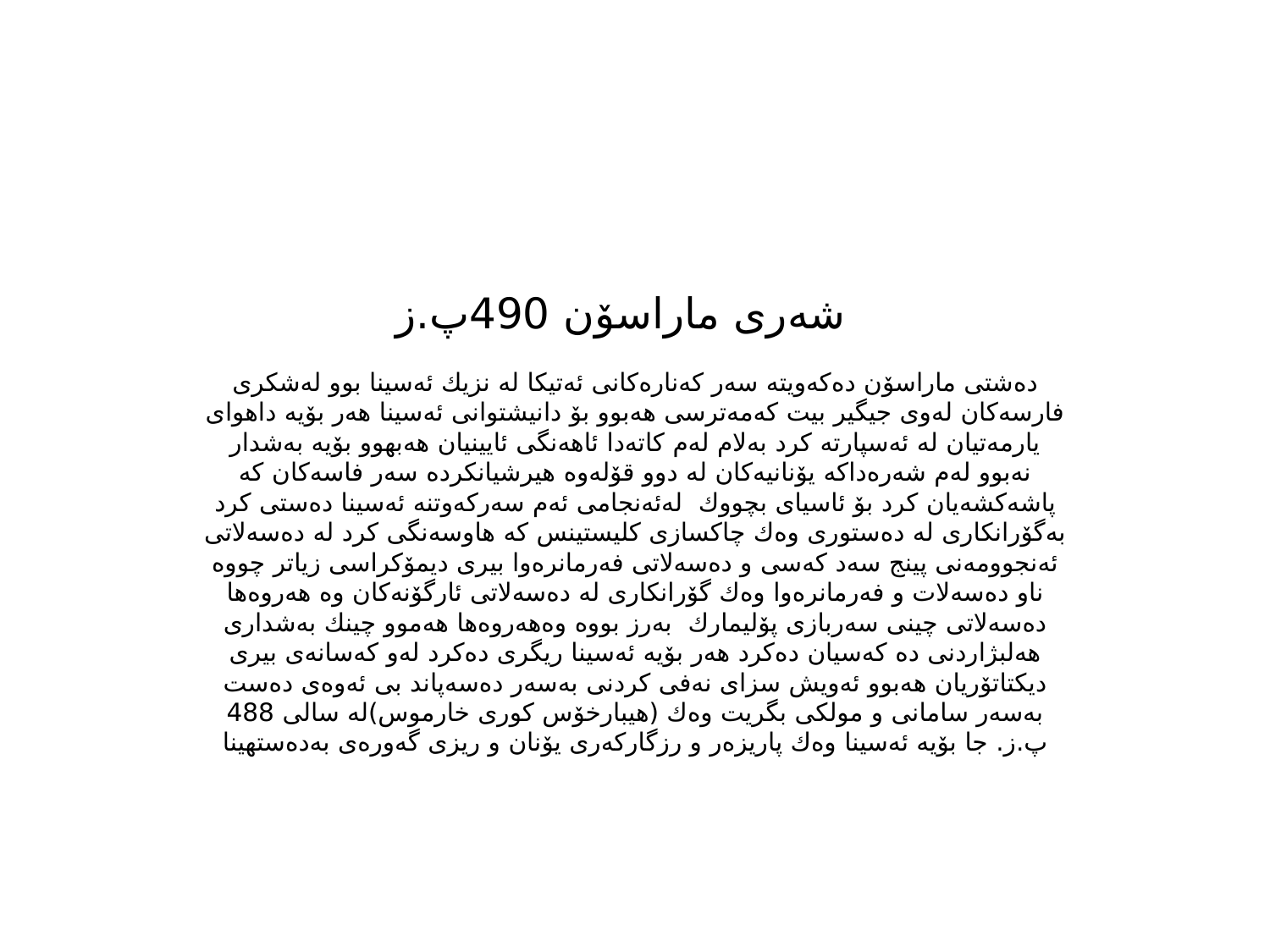

# شه‌ری ماراسۆن 490پ.ز
ده‌شتی ماراسۆن ده‌كه‌ویته‌ سه‌ر كه‌ناره‌كانی ئه‌تیكا له‌ نزیك ئه‌سینا بوو له‌شكری فارسه‌كان له‌وی جیگیر بیت كه‌مه‌ترسی هه‌بوو بۆ دانیشتوانی ئه‌سینا هه‌ر بۆیه‌ داهوای یارمه‌تیان له‌ ئه‌سپارته‌ كرد به‌لام له‌م كاته‌دا ئاهه‌نگی ئایینیان هه‌بهوو بۆیه‌ به‌شدار نه‌بوو له‌م شه‌ره‌داكه‌ یۆنانیه‌كان له‌ دوو قۆله‌وه‌ هیرشیانكرده‌ سه‌ر فاسه‌كان كه‌ پاشه‌كشه‌یان كرد بۆ ئاسیای بچووك  له‌ئه‌نجامی ئه‌م سه‌ركه‌وتنه‌ ئه‌سینا ده‌ستی كرد به‌گۆرانكاری له‌ ده‌ستوری وه‌ك چاكسازی كلیستینس كه‌ هاوسه‌نگی كرد له‌ ده‌سه‌لاتی ئه‌نجوومه‌نی پینج سه‌د كه‌سی و ده‌سه‌لاتی فه‌رمانره‌وا بیری دیمۆكراسی زیاتر چووه‌ ناو ده‌سه‌لات و فه‌رمانره‌وا وه‌ك گۆرانكاری له‌ ده‌سه‌لاتی ئارگۆنه‌كان وه‌ هه‌روه‌ها ده‌سه‌لاتی چینی سه‌ربازی پۆلیمارك  به‌رز بووه‌ وه‌هه‌روه‌ها هه‌موو چینك به‌شداری هه‌لبژاردنی ده‌ كه‌سیان ده‌كرد هه‌ر بۆیه‌ ئه‌سینا ریگری ده‌كرد له‌و كه‌سانه‌ی بیری دیكتاتۆریان هه‌بوو ئه‌ویش سزای نه‌فی كردنی به‌سه‌ر ده‌سه‌پاند بی ئه‌وه‌ی ده‌ست به‌سه‌ر سامانی و مولكی بگریت وه‌ك (هیبارخۆس كوری خارموس)له‌ سالی 488 پ.ز. جا بۆیه‌ ئه‌سینا وه‌ك پاریزه‌ر و رزگاركه‌ری یۆنان و ریزی گه‌وره‌ی به‌ده‌ستهینا